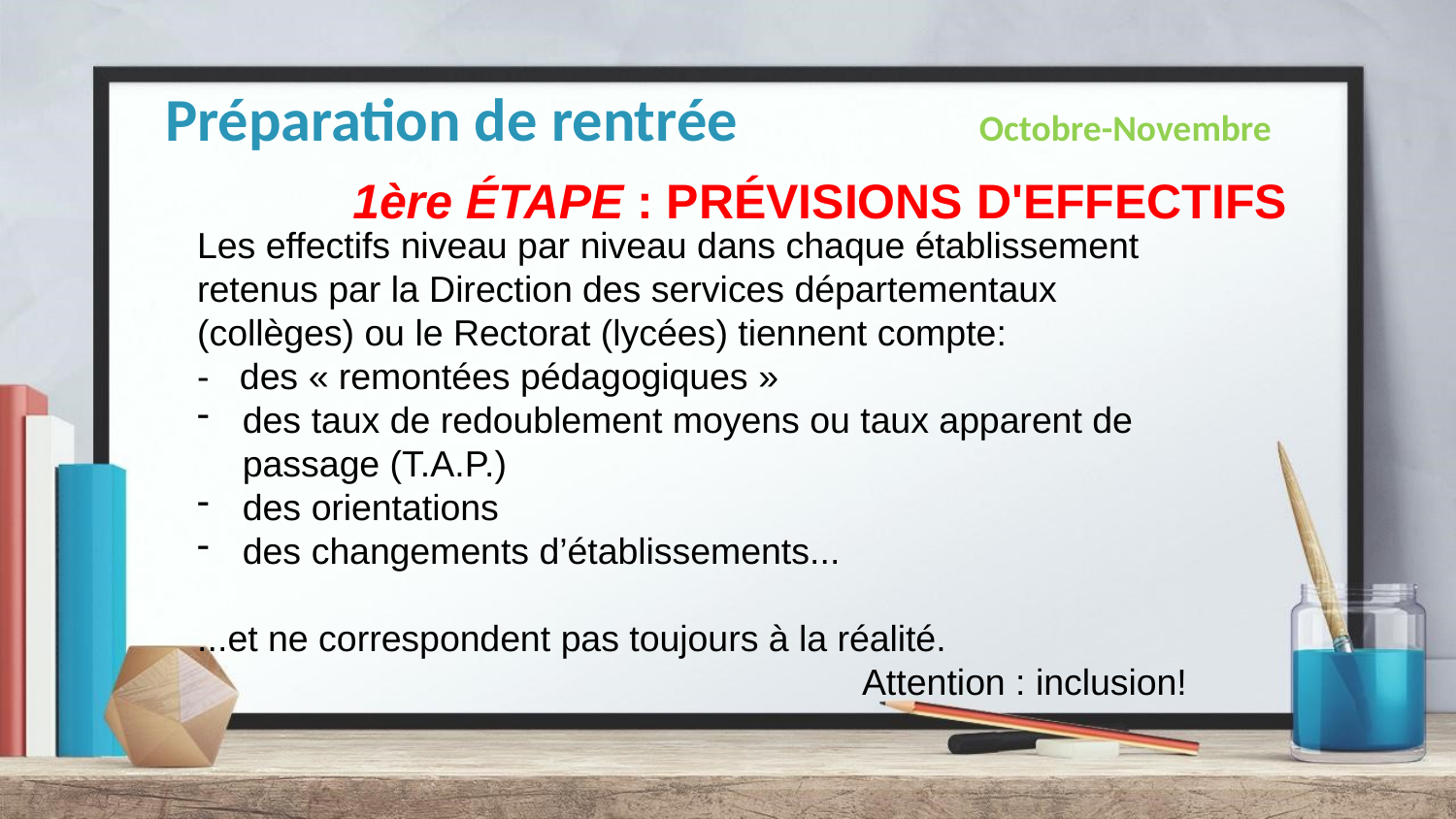

Préparation de rentrée
Octobre-Novembre
# 1ère ÉTAPE : PRÉVISIONS D'EFFECTIFS
Les effectifs niveau par niveau dans chaque établissement retenus par la Direction des services départementaux (collèges) ou le Rectorat (lycées) tiennent compte:
-   des « remontées pédagogiques »
des taux de redoublement moyens ou taux apparent de passage (T.A.P.)
des orientations
des changements d’établissements...

...et ne correspondent pas toujours à la réalité.
Attention : inclusion!